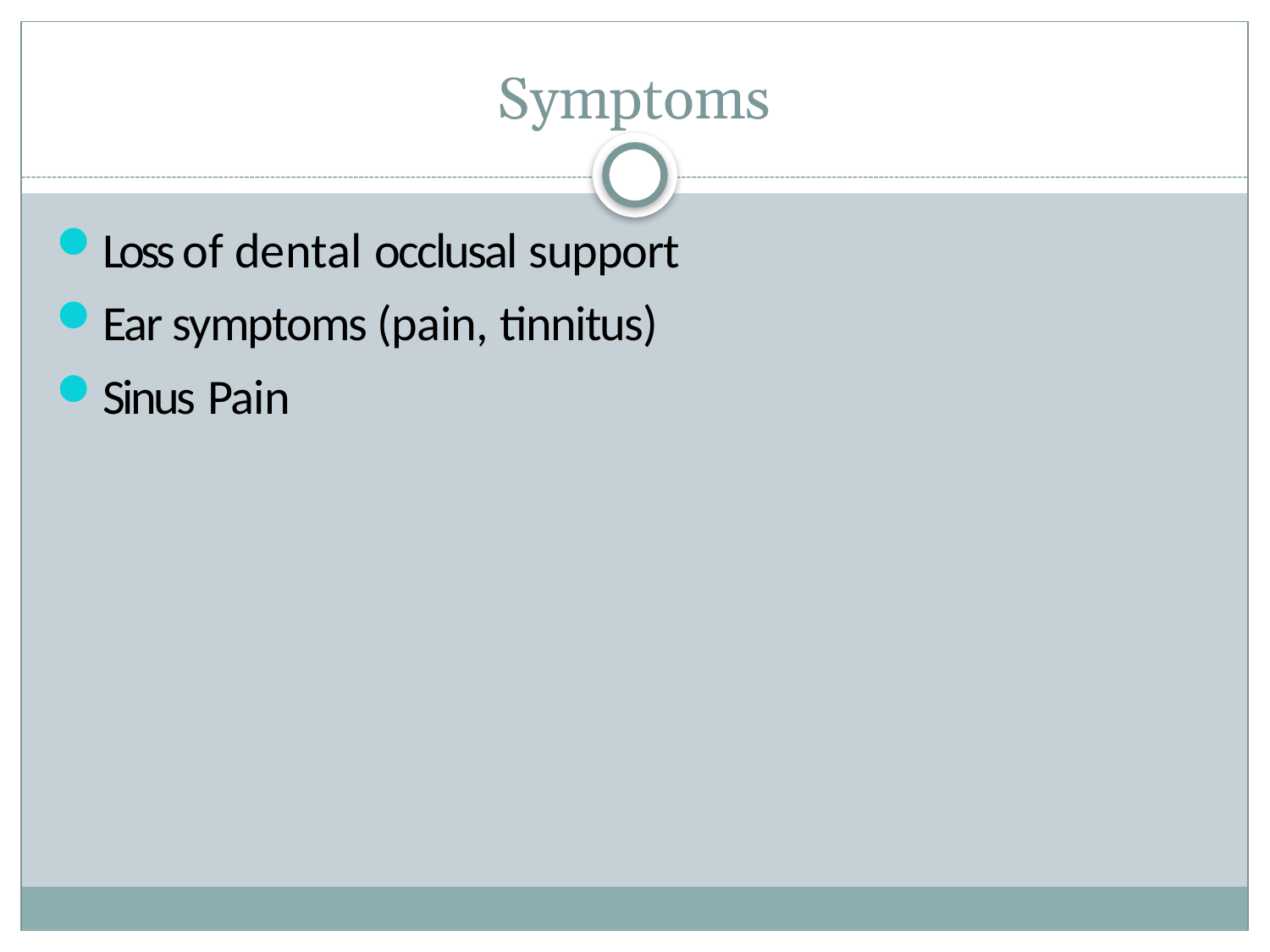

# Symptoms
Loss of dental occlusal support
Ear symptoms (pain, tinnitus)
Sinus Pain